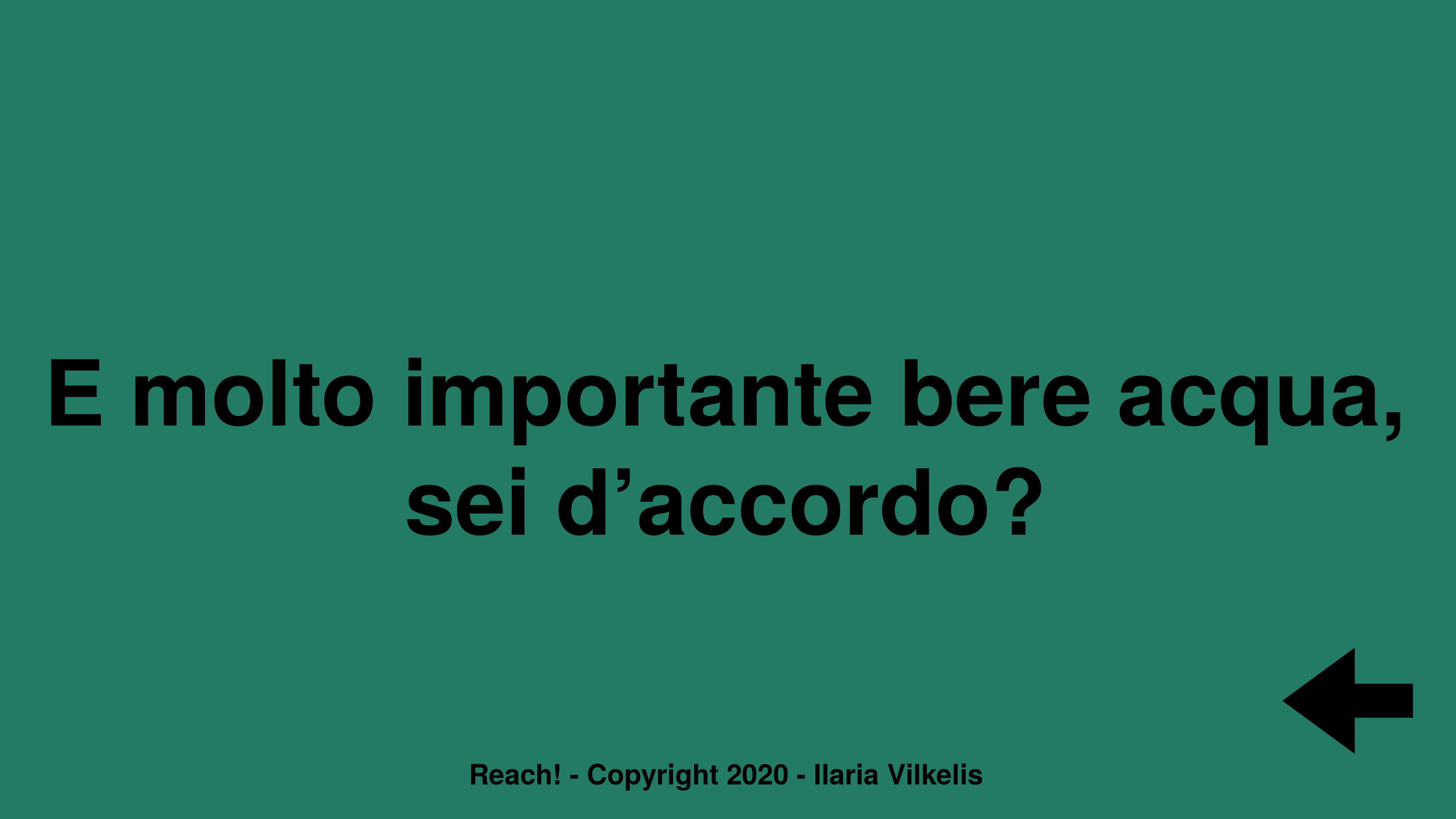

E molto importante bere acqua, sei d’accordo?